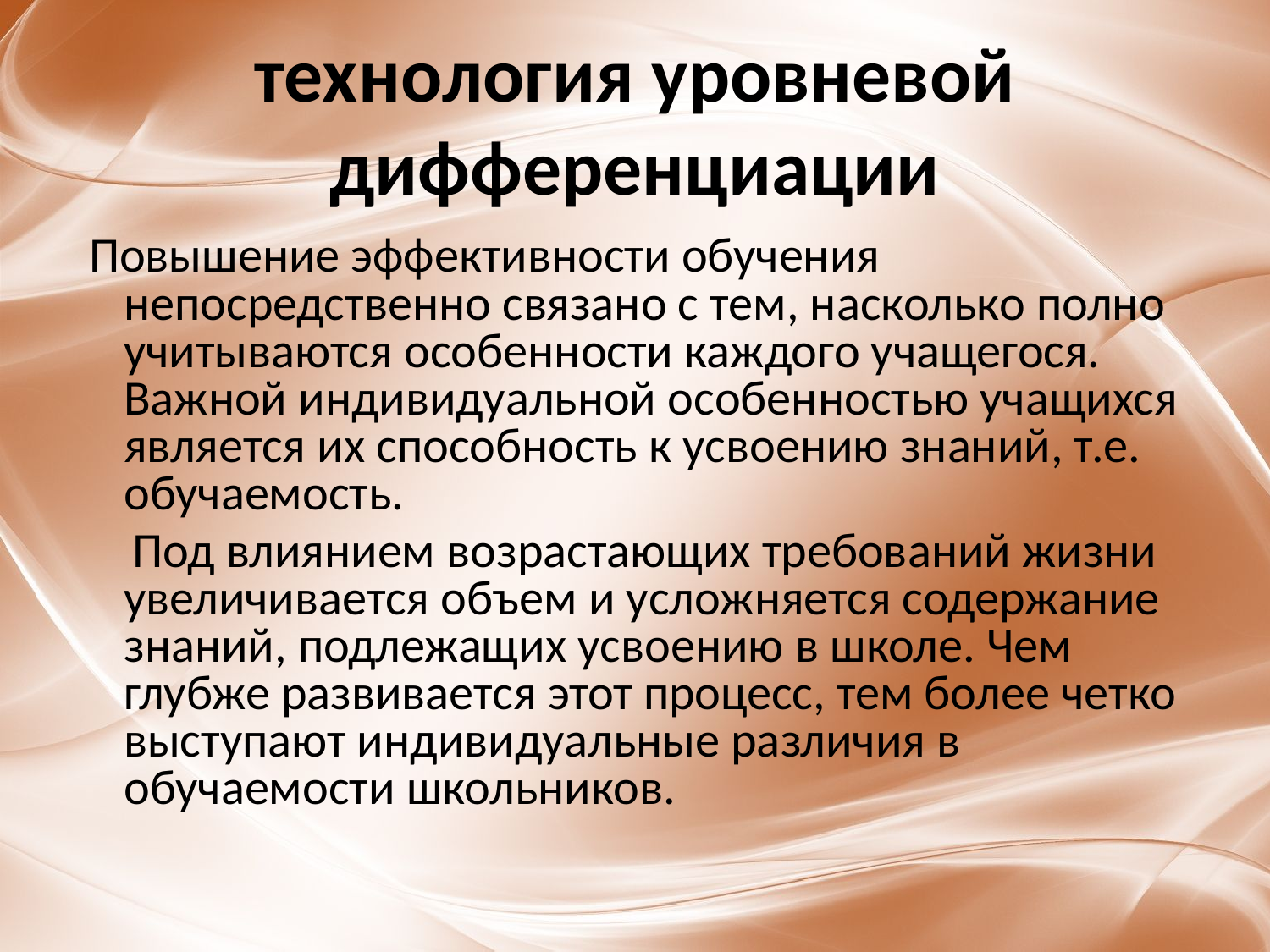

# технология уровневой дифференциации
 Повышение эффективности обучения непосредственно связано с тем, насколько полно учитываются особенности каждого учащегося. Важной индивидуальной особенностью учащихся является их способность к усвоению знаний, т.е. обучаемость.
     Под влиянием возрастающих требований жизни увеличивается объем и усложняется содержание знаний, подлежащих усвоению в школе. Чем глубже развивается этот процесс, тем более четко выступают индивидуальные различия в обучаемости школьников.